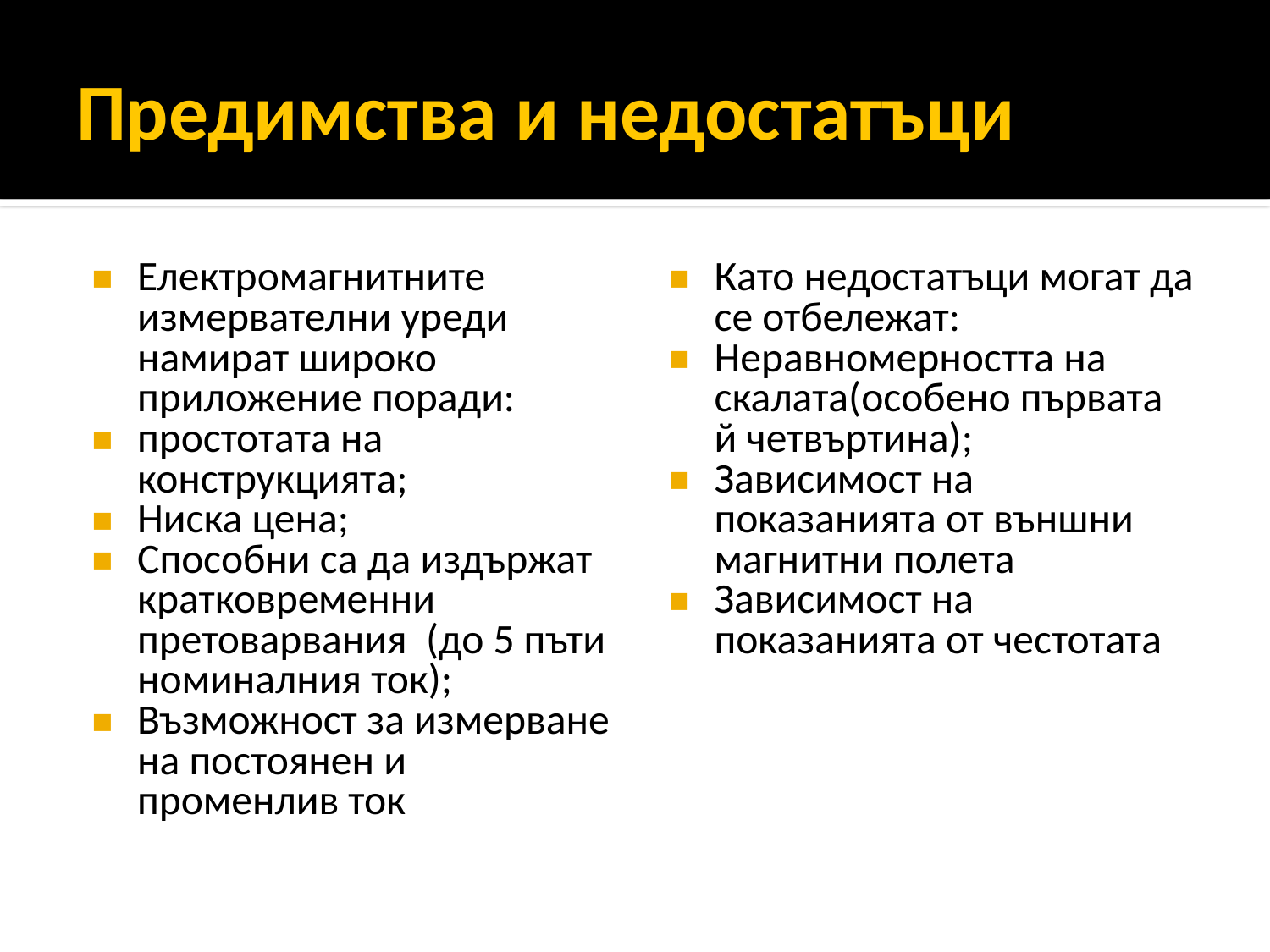

# Предимства и недостатъци
Електромагнитните измервателни уреди намират широко приложение поради:
простотата на конструкцията;
Ниска цена;
Способни са да издържат кратковременни претоварвания  (до 5 пъти номиналния ток);
Възможност за измерване на постоянен и променлив ток
Като недостатъци могат да се отбележат:
Неравномерността на скалата(особено първата й четвъртина);
Зависимост на показанията от външни магнитни полета
Зависимост на показанията от честотата